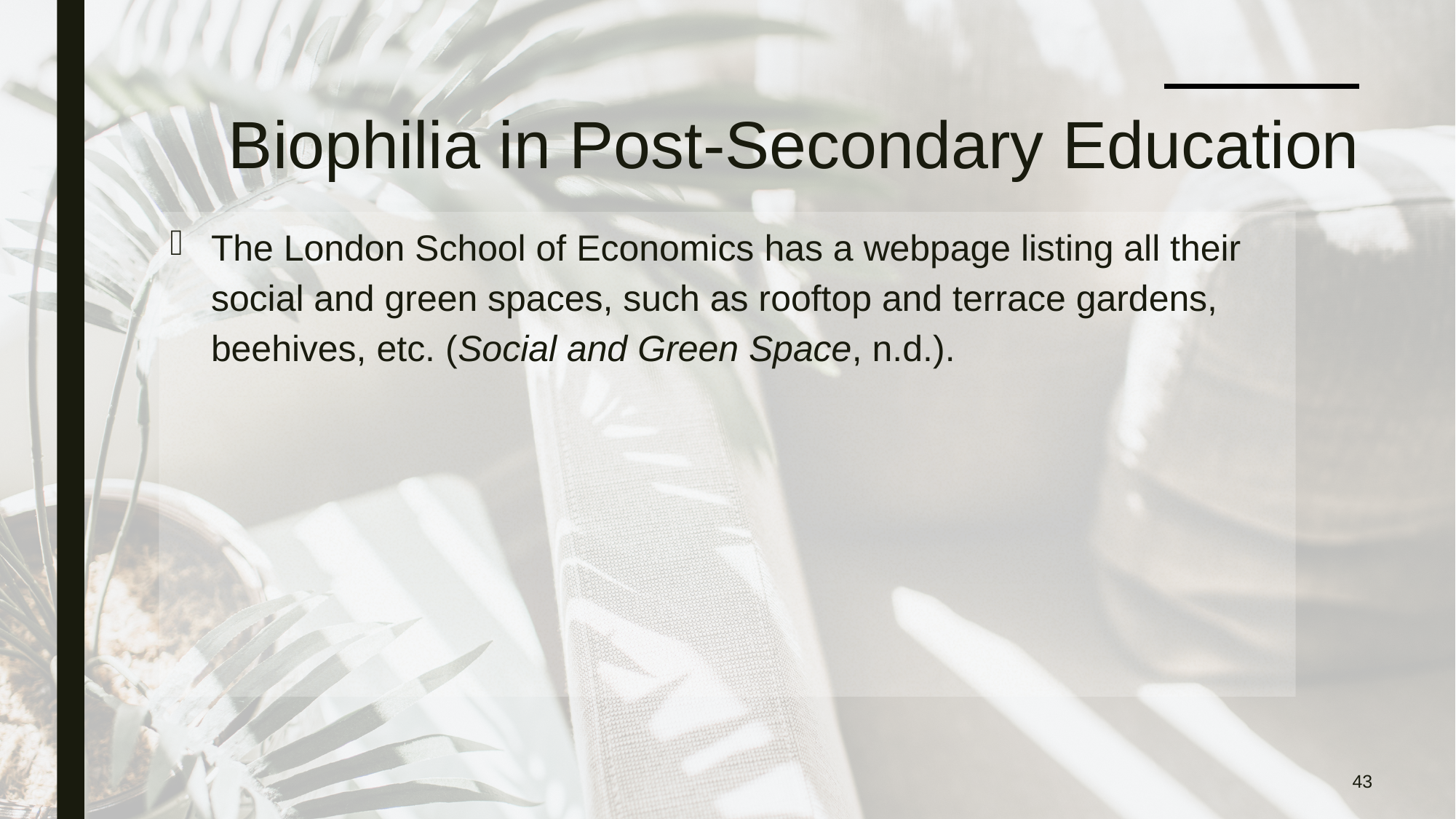

# Biophilia in Post-Secondary Education
The London School of Economics has a webpage listing all their social and green spaces, such as rooftop and terrace gardens, beehives, etc. (Social and Green Space, n.d.).

43